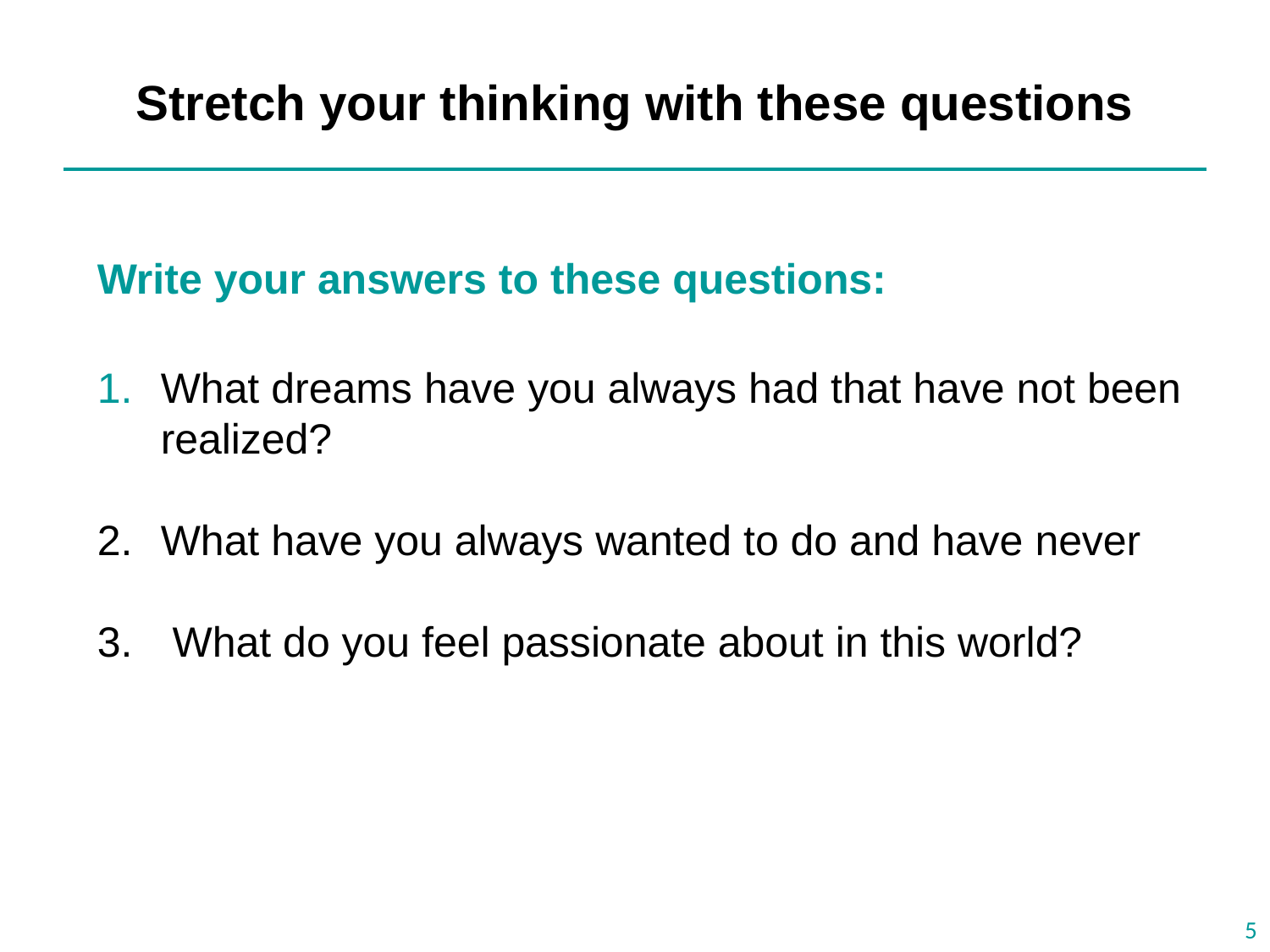

# Stretch your thinking with these questions

Write your answers to these questions:

What dreams have you always had that have not been realized?

What have you always wanted to do and have never

 What do you feel passionate about in this world?